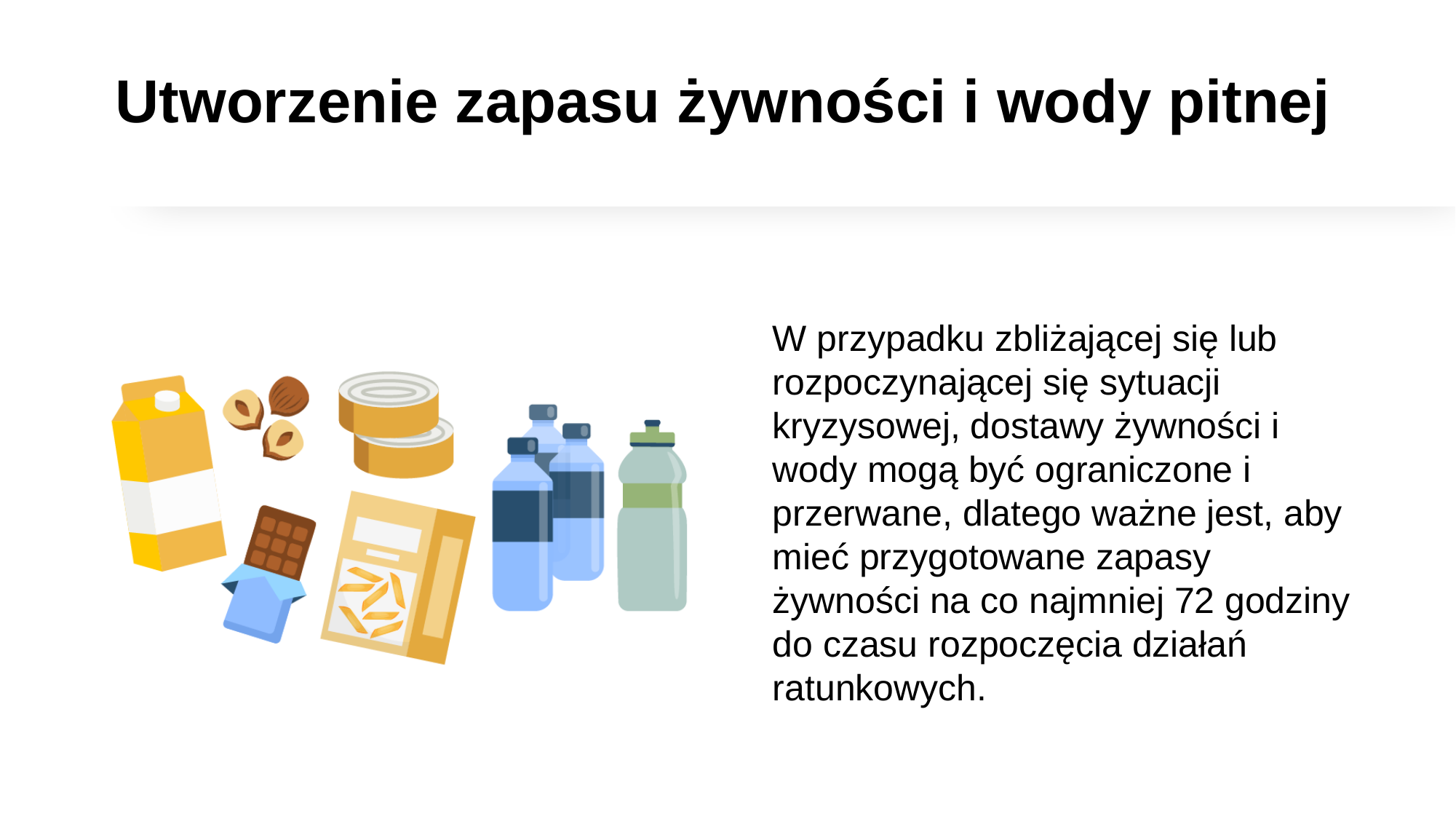

# Utworzenie zapasu żywności i wody pitnej
W przypadku zbliżającej się lub rozpoczynającej się sytuacji kryzysowej, dostawy żywności i wody mogą być ograniczone i przerwane, dlatego ważne jest, aby mieć przygotowane zapasy żywności na co najmniej 72 godziny do czasu rozpoczęcia działań ratunkowych.